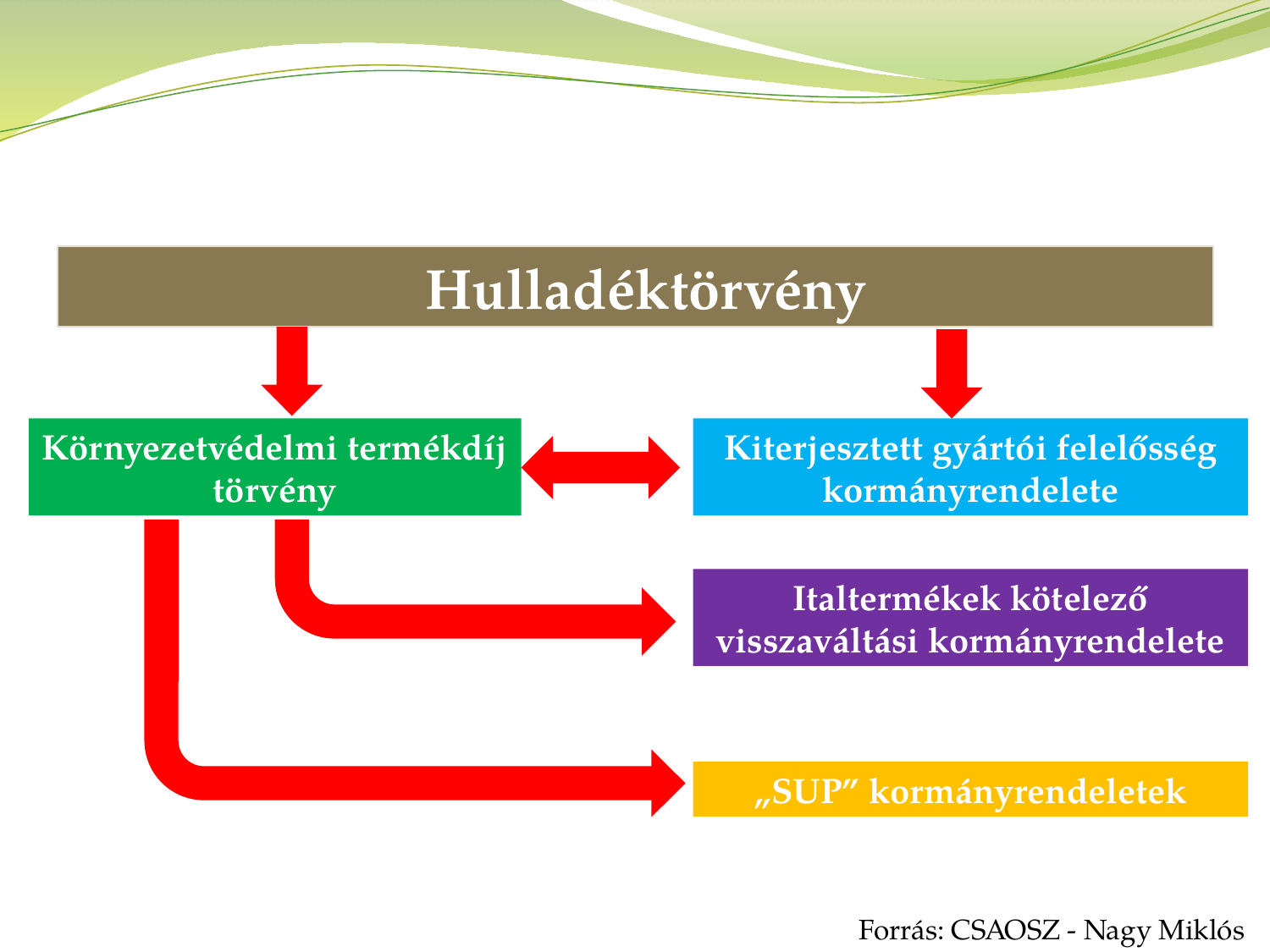

Hulladéktörvény

Környezetvédelmi termékdíj törvény
Kiterjesztett gyártói felelősség kormányrendelete

Italtermékek kötelező visszaváltási kormányrendelete

„SUP” kormányrendeletek
Forrás: CSAOSZ - Nagy Miklós